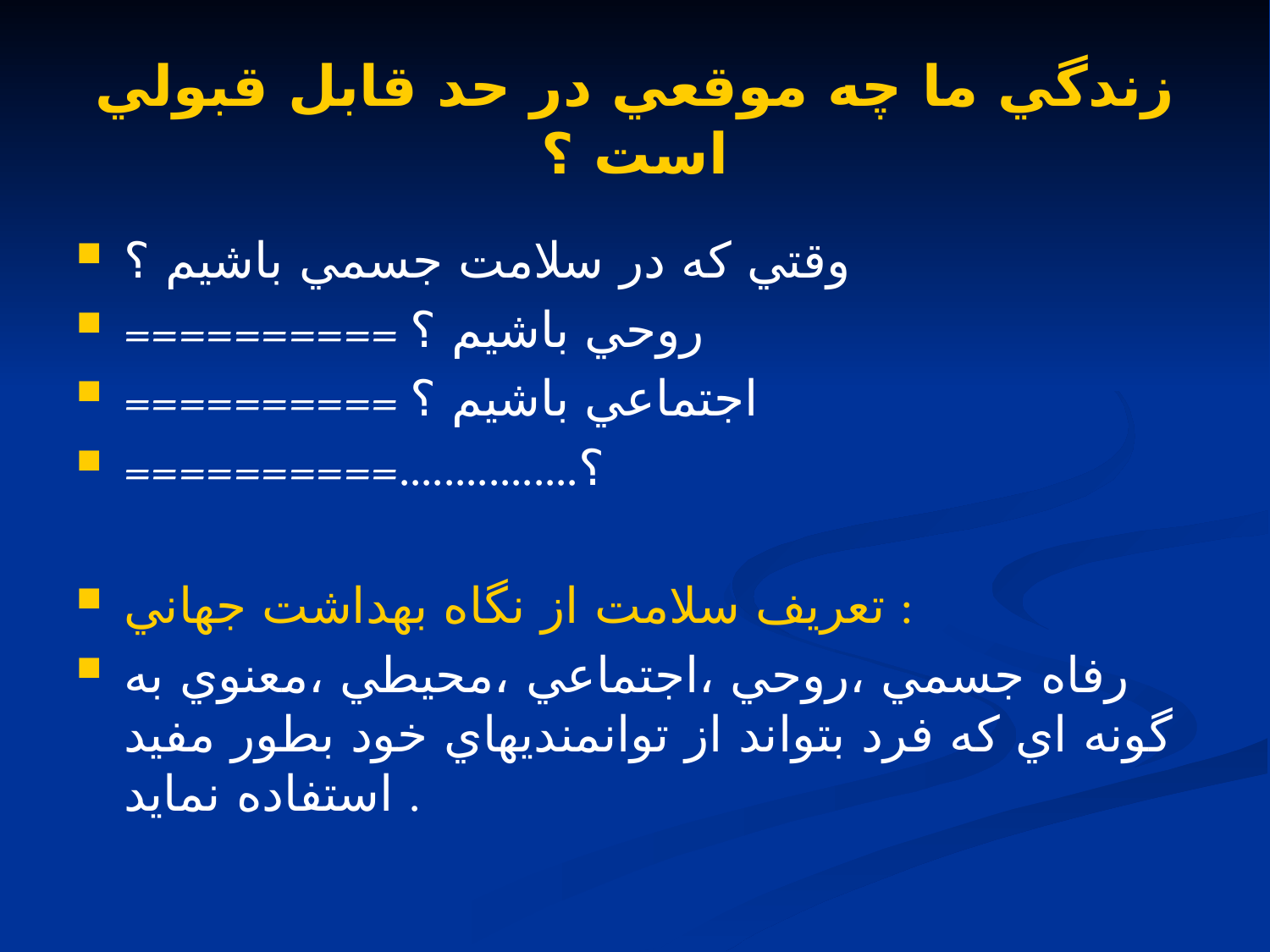

# زندگي ما چه موقعي در حد قابل قبولي است ؟
وقتي که در سلامت جسمي باشيم ؟
========== روحي باشيم ؟
========== اجتماعي باشيم ؟
==========................؟

تعريف سلامت از نگاه بهداشت جهاني :
رفاه جسمي ،روحي ،اجتماعي ،محيطي ،معنوي به گونه اي که فرد بتواند از توانمنديهاي خود بطور مفيد استفاده نمايد .